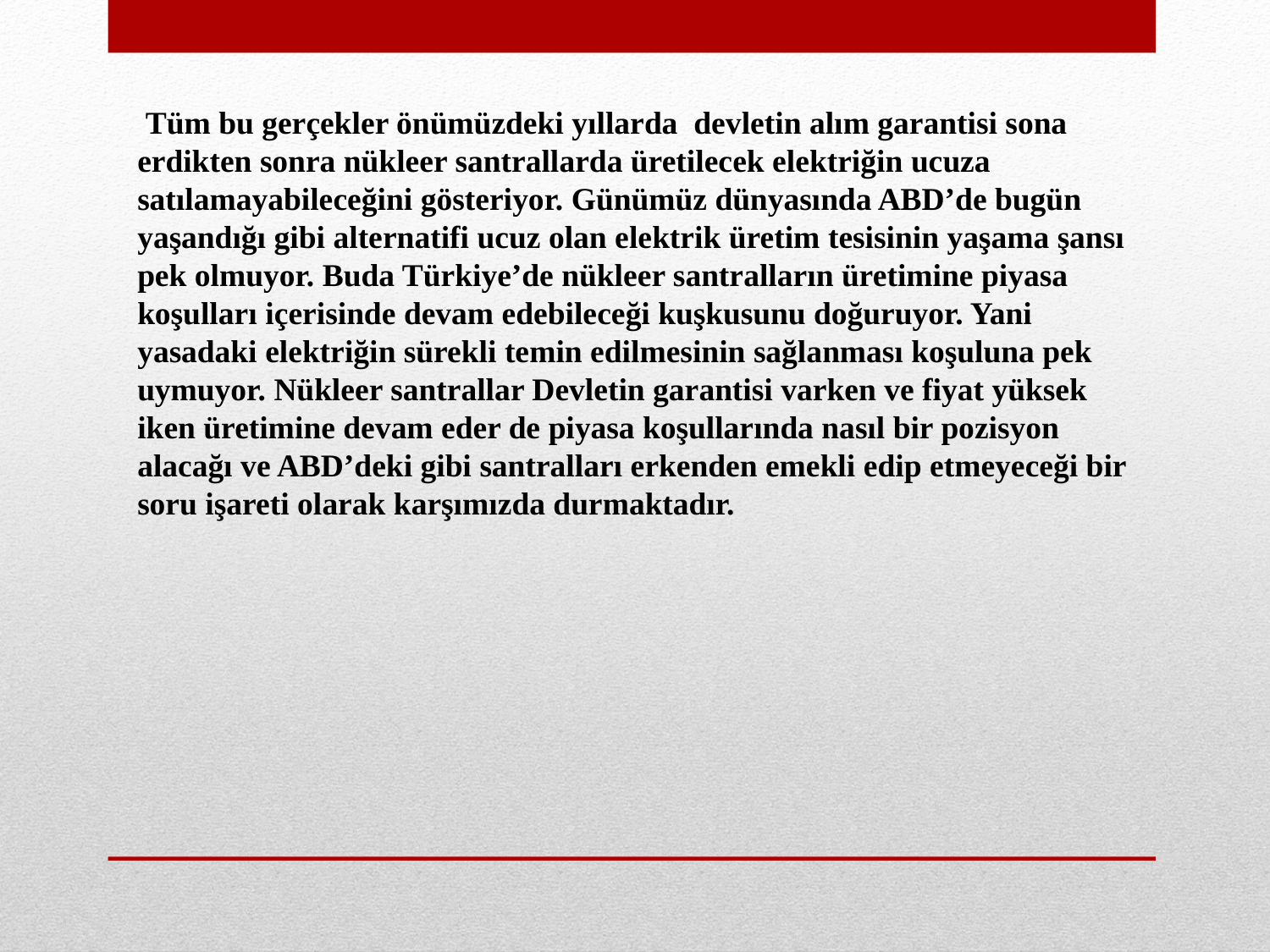

Tüm bu gerçekler önümüzdeki yıllarda  devletin alım garantisi sona erdikten sonra nükleer santrallarda üretilecek elektriğin ucuza satılamayabileceğini gösteriyor. Günümüz dünyasında ABD’de bugün yaşandığı gibi alternatifi ucuz olan elektrik üretim tesisinin yaşama şansı pek olmuyor. Buda Türkiye’de nükleer santralların üretimine piyasa koşulları içerisinde devam edebileceği kuşkusunu doğuruyor. Yani yasadaki elektriğin sürekli temin edilmesinin sağlanması koşuluna pek uymuyor. Nükleer santrallar Devletin garantisi varken ve fiyat yüksek iken üretimine devam eder de piyasa koşullarında nasıl bir pozisyon alacağı ve ABD’deki gibi santralları erkenden emekli edip etmeyeceği bir soru işareti olarak karşımızda durmaktadır.